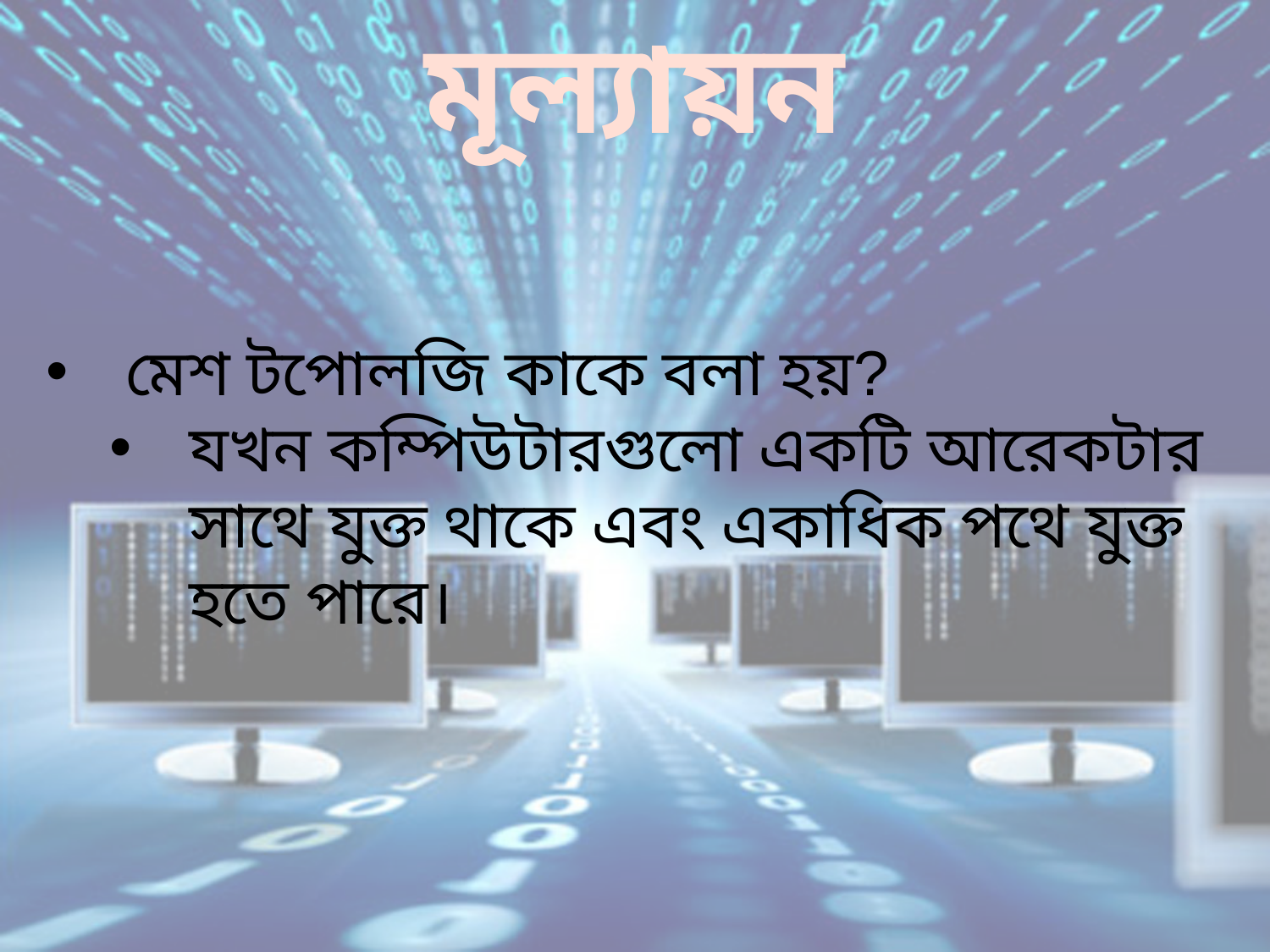

মূল্যায়ন
মেশ টপোলজি কাকে বলা হয়?
যখন কম্পিউটারগুলো একটি আরেকটার সাথে যুক্ত থাকে এবং একাধিক পথে যুক্ত হতে পারে।